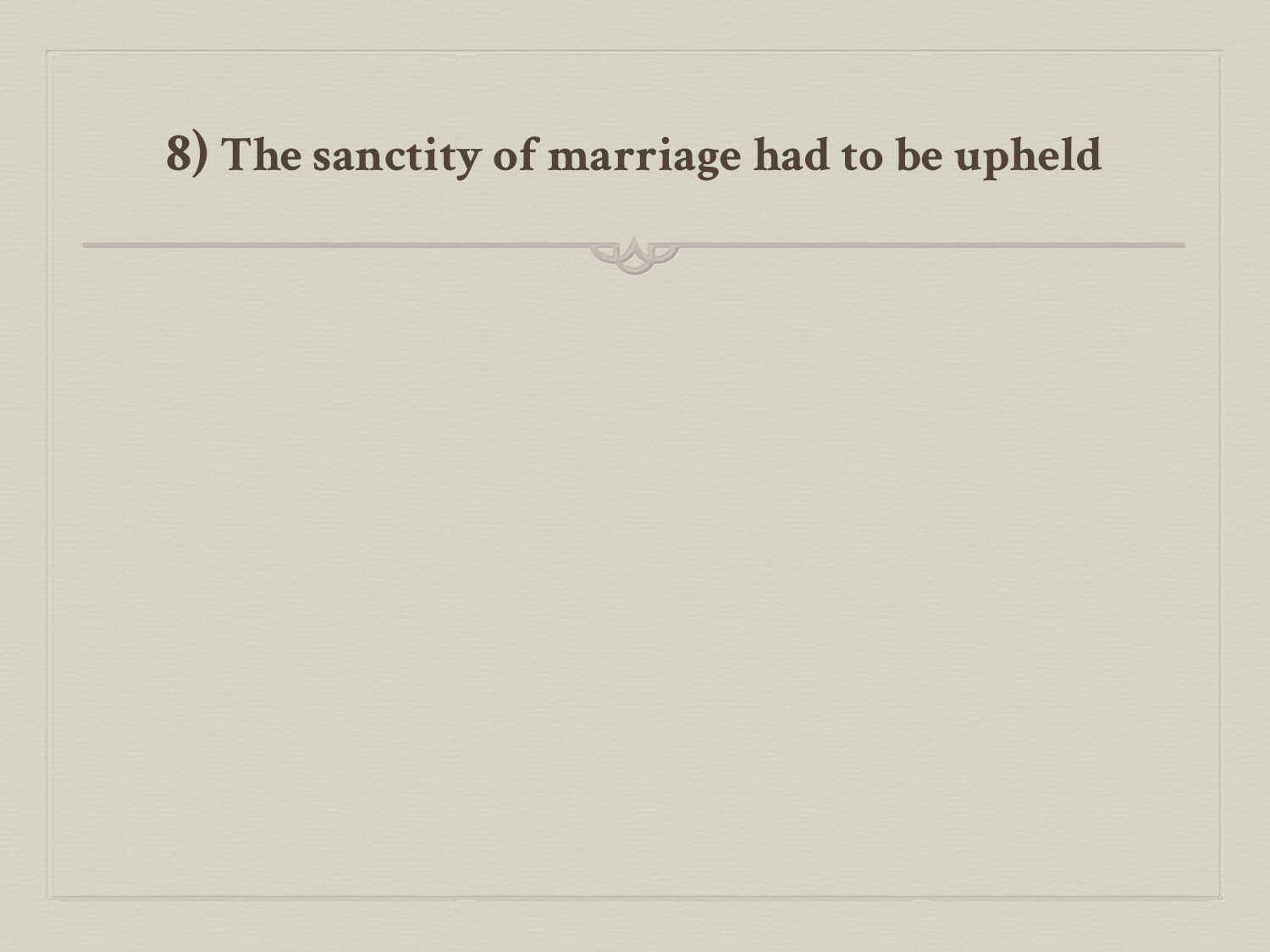

# 8) The sanctity of marriage had to be upheld